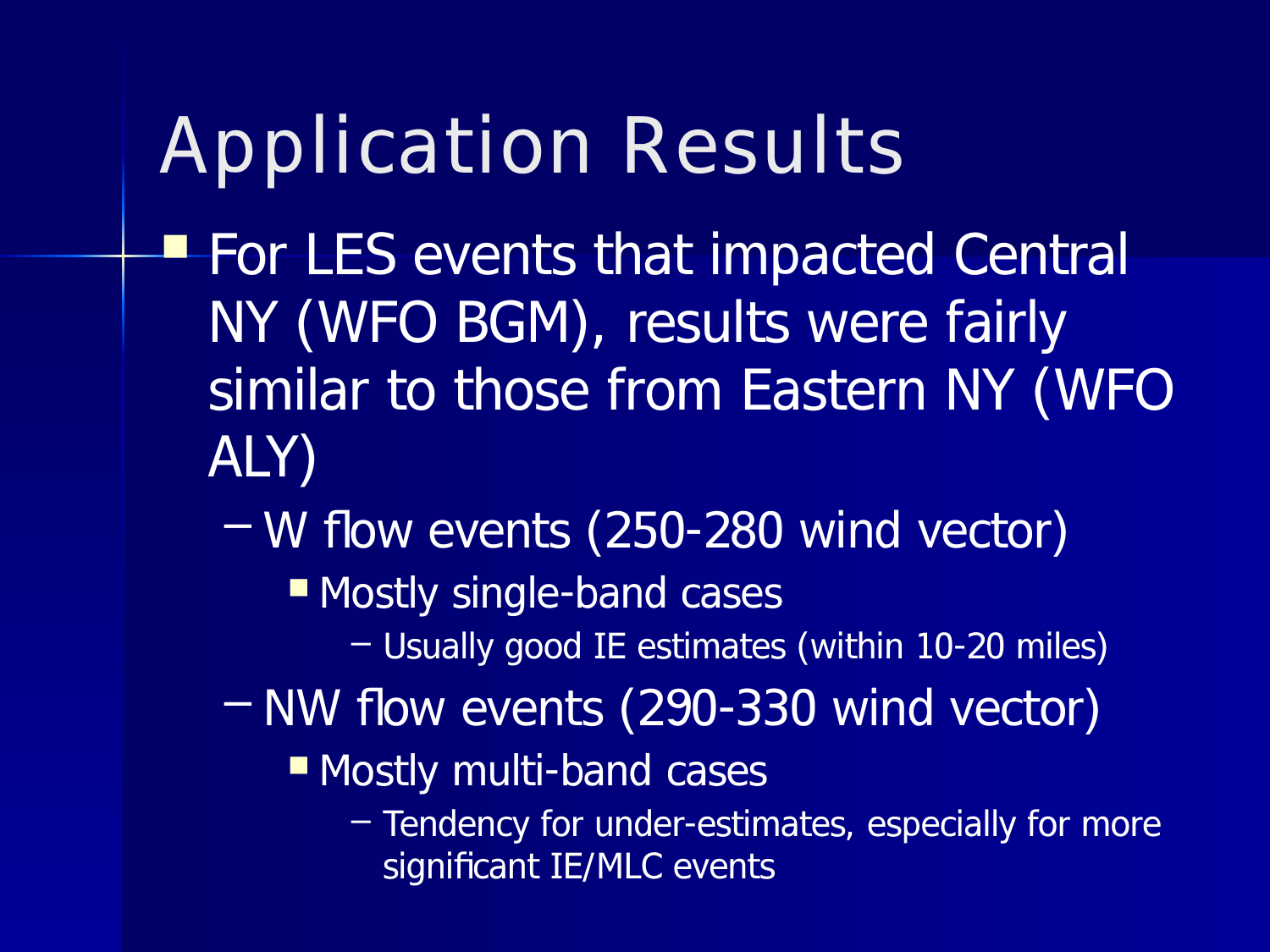

# Application Results
For LES events that impacted Central NY (WFO BGM), results were fairly similar to those from Eastern NY (WFO ALY)
W flow events (250-280 wind vector)
Mostly single-band cases
Usually good IE estimates (within 10-20 miles)
NW flow events (290-330 wind vector)
Mostly multi-band cases
Tendency for under-estimates, especially for more significant IE/MLC events